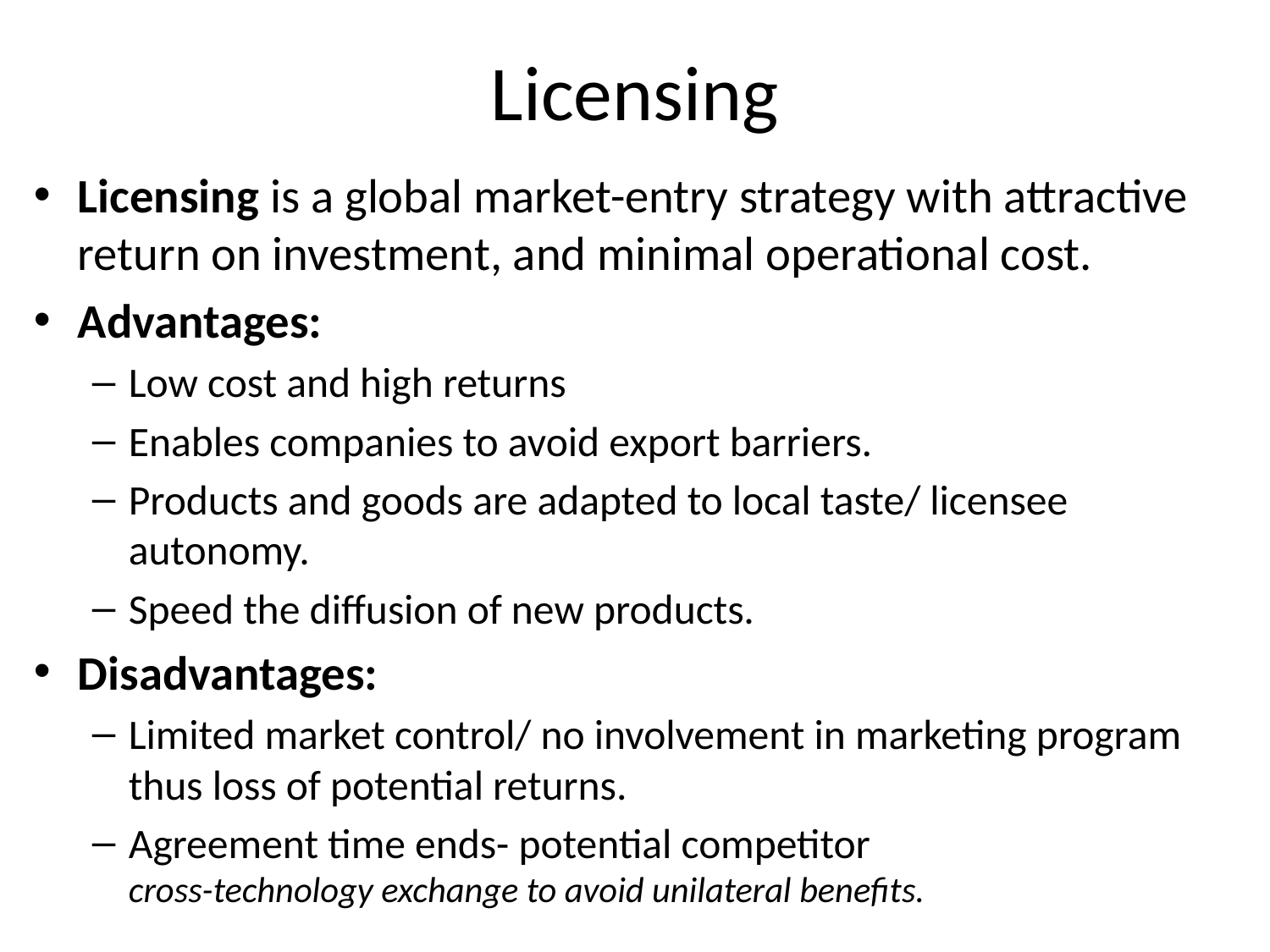

# Licensing
Licensing is a global market-entry strategy with attractive return on investment, and minimal operational cost.
Advantages:
Low cost and high returns
Enables companies to avoid export barriers.
Products and goods are adapted to local taste/ licensee autonomy.
Speed the diffusion of new products.
Disadvantages:
Limited market control/ no involvement in marketing program thus loss of potential returns.
Agreement time ends- potential competitor
cross-technology exchange to avoid unilateral benefits.